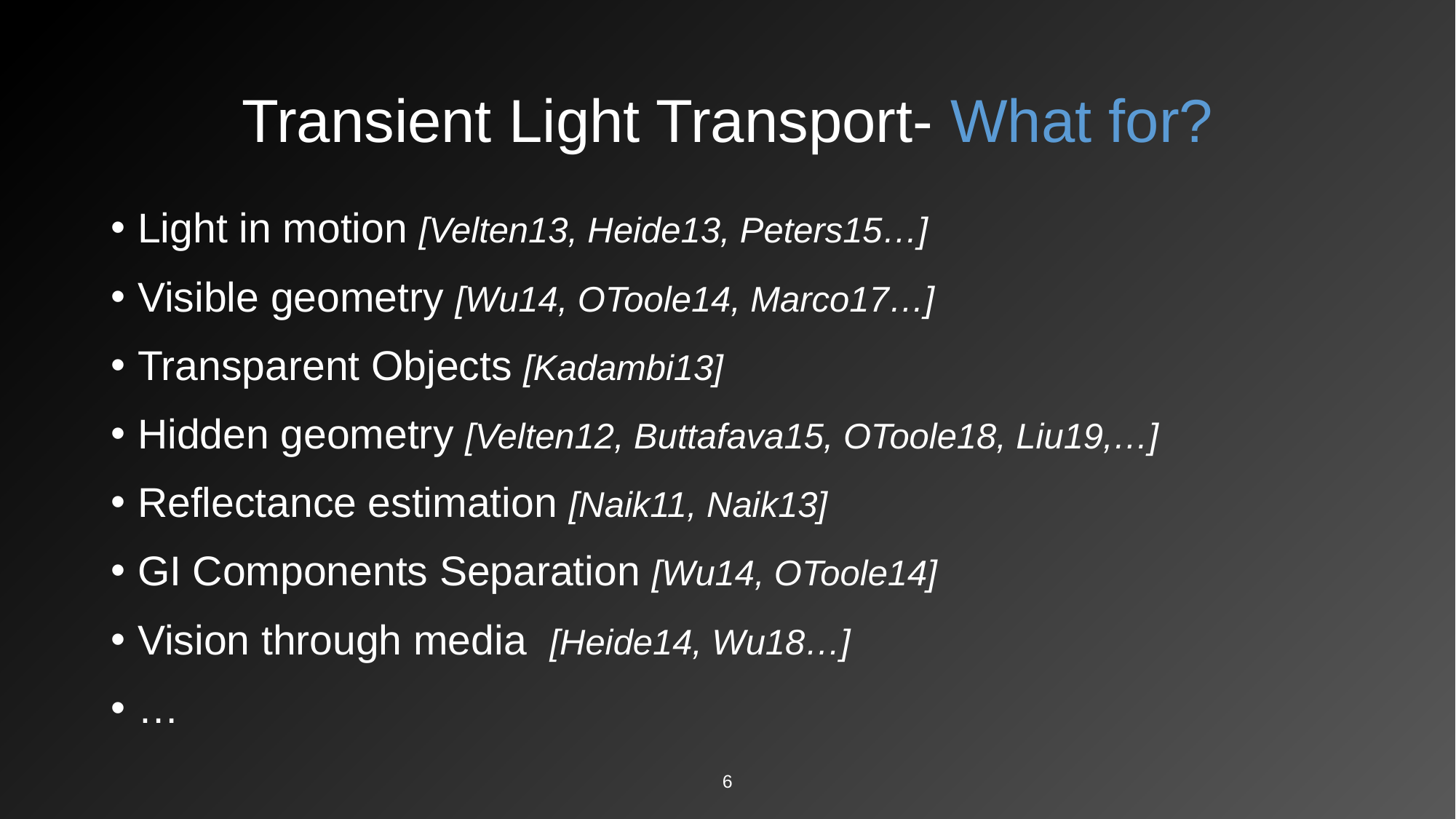

# Transient Light Transport- What for?
Light in motion [Velten13, Heide13, Peters15…]
Visible geometry [Wu14, OToole14, Marco17…]
Transparent Objects [Kadambi13]
Hidden geometry [Velten12, Buttafava15, OToole18, Liu19,…]
Reflectance estimation [Naik11, Naik13]
GI Components Separation [Wu14, OToole14]
Vision through media  [Heide14, Wu18…]
…
6